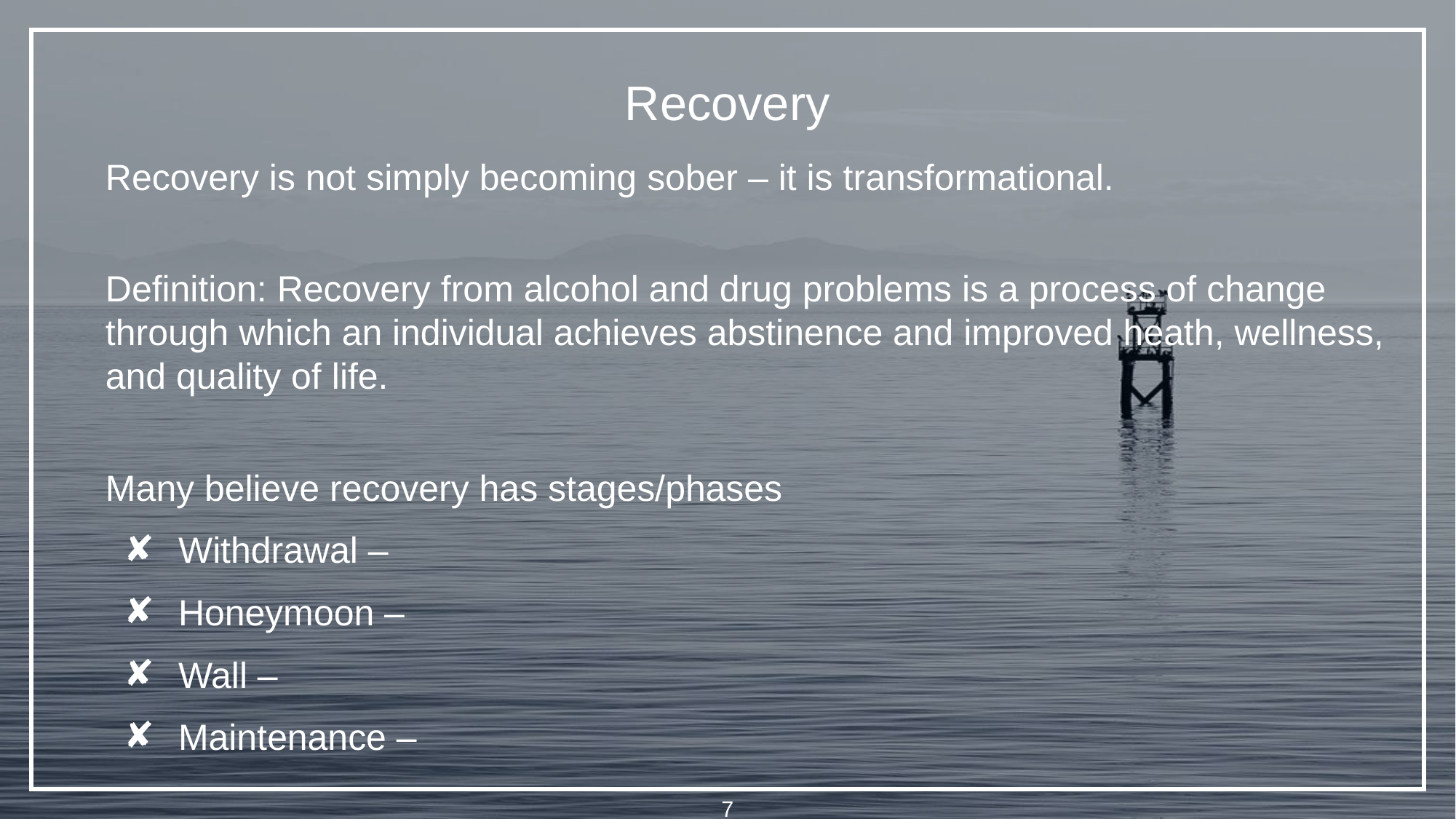

# Recovery
Recovery is not simply becoming sober – it is transformational.

Definition: Recovery from alcohol and drug problems is a process of change through which an individual achieves abstinence and improved heath, wellness, and quality of life.

Many believe recovery has stages/phases
Withdrawal –
Honeymoon –
Wall –
Maintenance –
7